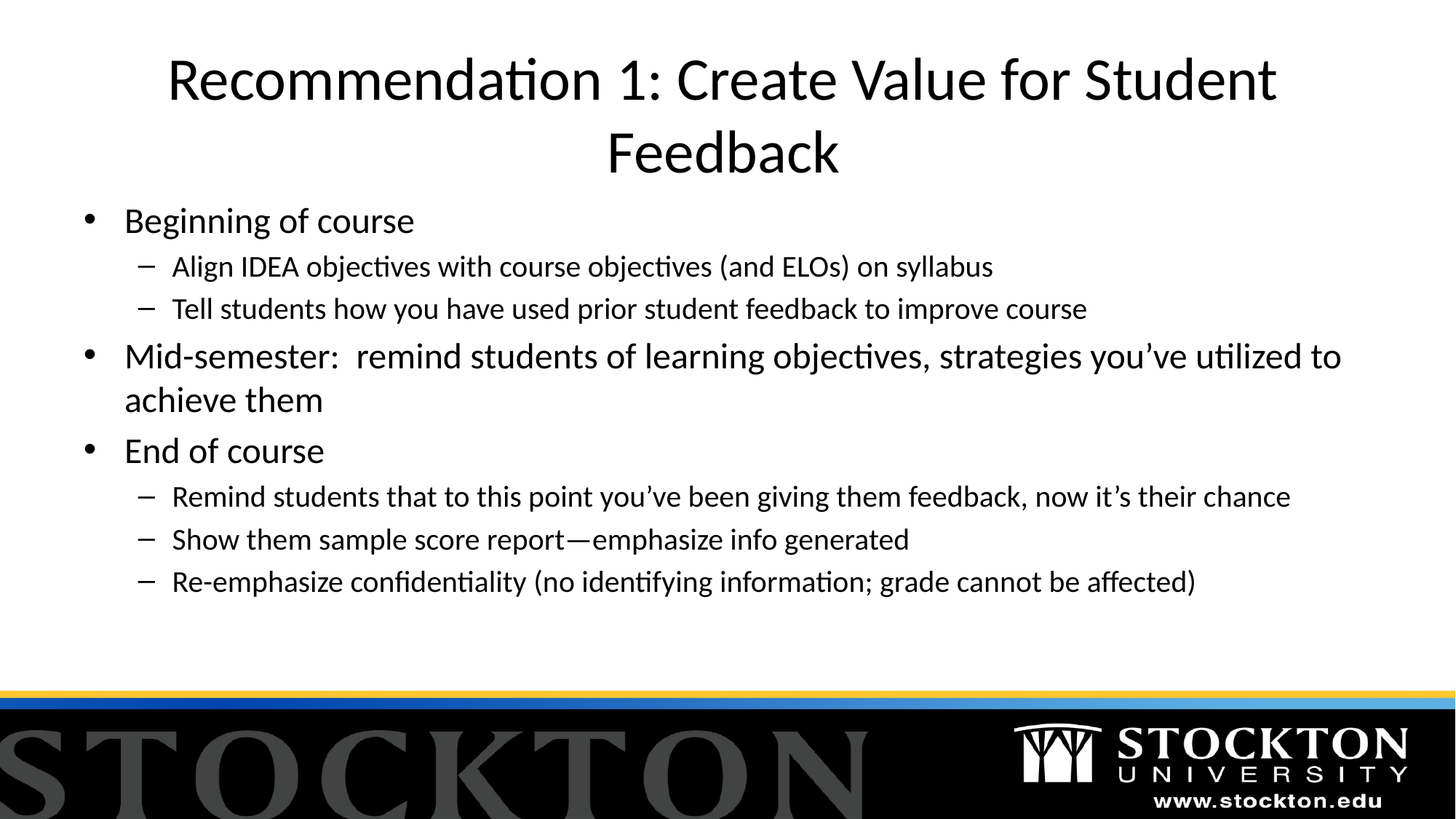

# Recommendation 1: Create Value for Student Feedback
Beginning of course
Align IDEA objectives with course objectives (and ELOs) on syllabus
Tell students how you have used prior student feedback to improve course
Mid-semester:  remind students of learning objectives, strategies you’ve utilized to achieve them
End of course
Remind students that to this point you’ve been giving them feedback, now it’s their chance
Show them sample score report—emphasize info generated
Re-emphasize confidentiality (no identifying information; grade cannot be affected)